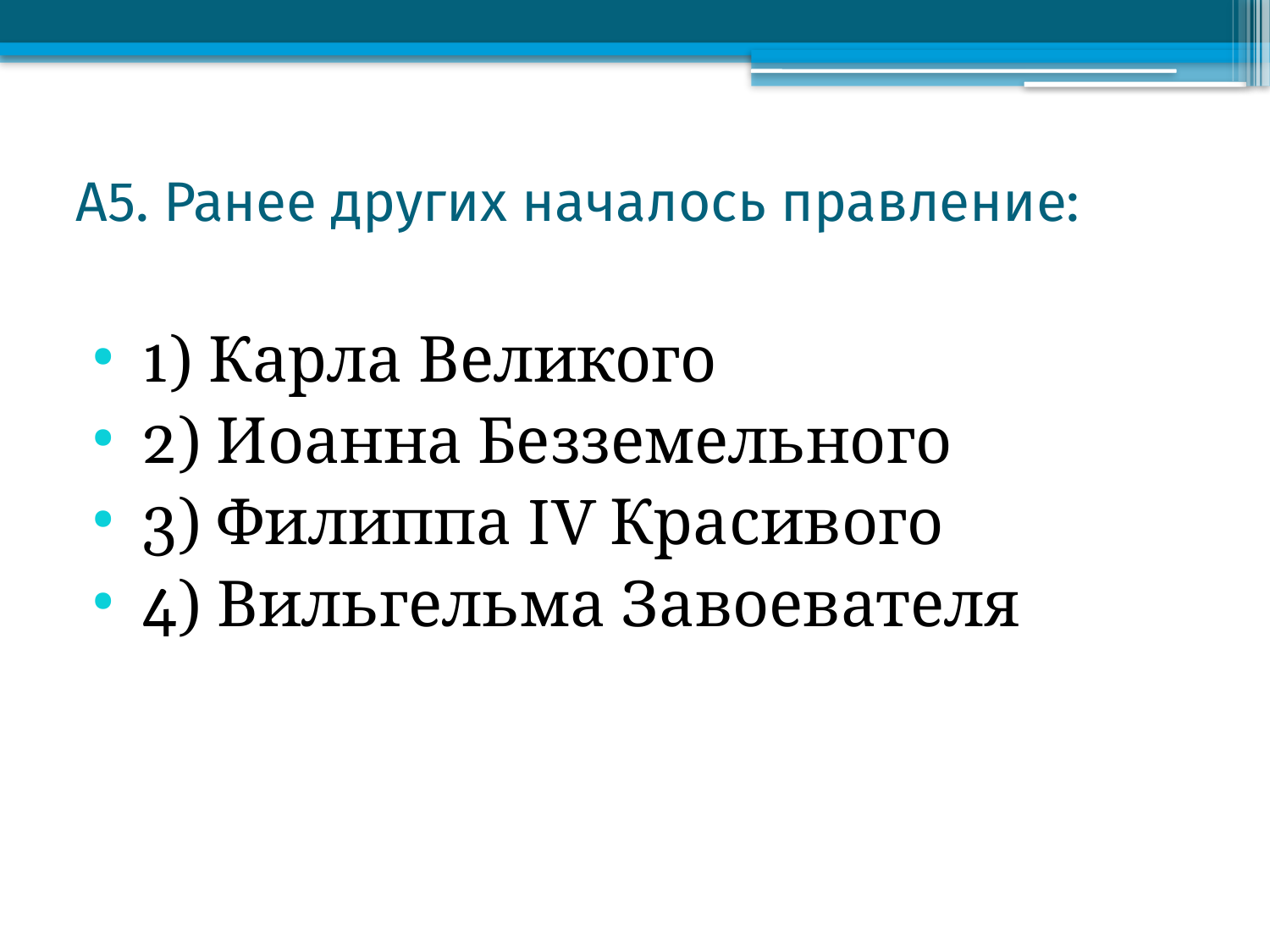

# А5. Ранее других началось правление:
 1) Карла Великого
 2) Иоанна Безземельного
 3) Филиппа IV Красивого
 4) Вильгельма Завоевателя